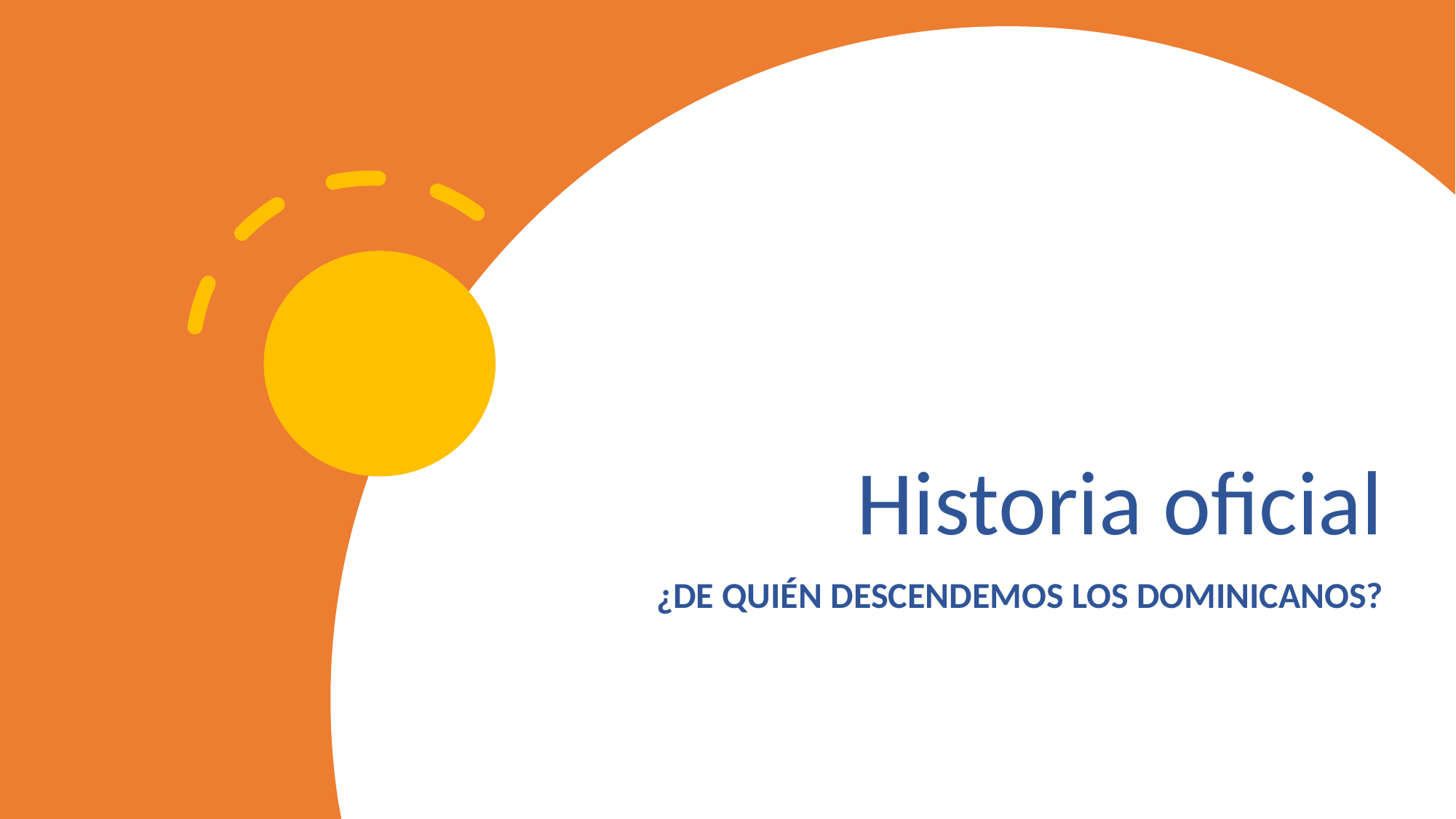

# Historia oficial

¿DE QUIÉN DESCENDEMOS LOS DOMINICANOS?